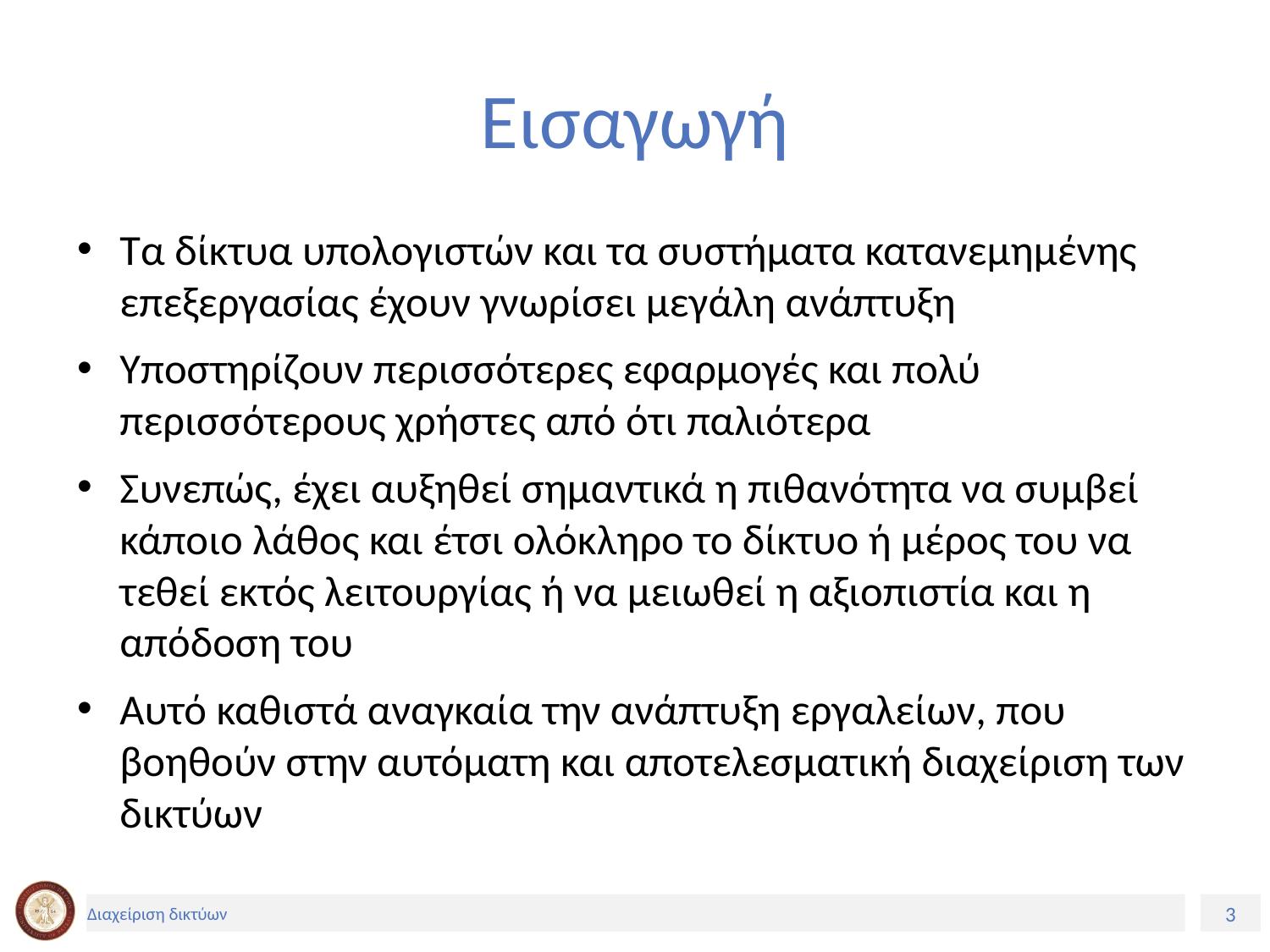

# Εισαγωγή
Τα δίκτυα υπολογιστών και τα συστήματα κατανεμημένης επεξεργασίας έχουν γνωρίσει μεγάλη ανάπτυξη
Υποστηρίζουν περισσότερες εφαρμογές και πολύ περισσότερους χρήστες από ότι παλιότερα
Συνεπώς, έχει αυξηθεί σημαντικά η πιθανότητα να συμβεί κάποιο λάθος και έτσι ολόκληρο το δίκτυο ή μέρος του να τεθεί εκτός λειτουργίας ή να μειωθεί η αξιοπιστία και η απόδοση του
Αυτό καθιστά αναγκαία την ανάπτυξη εργαλείων, που βοηθούν στην αυτόματη και αποτελεσματική διαχείριση των δικτύων